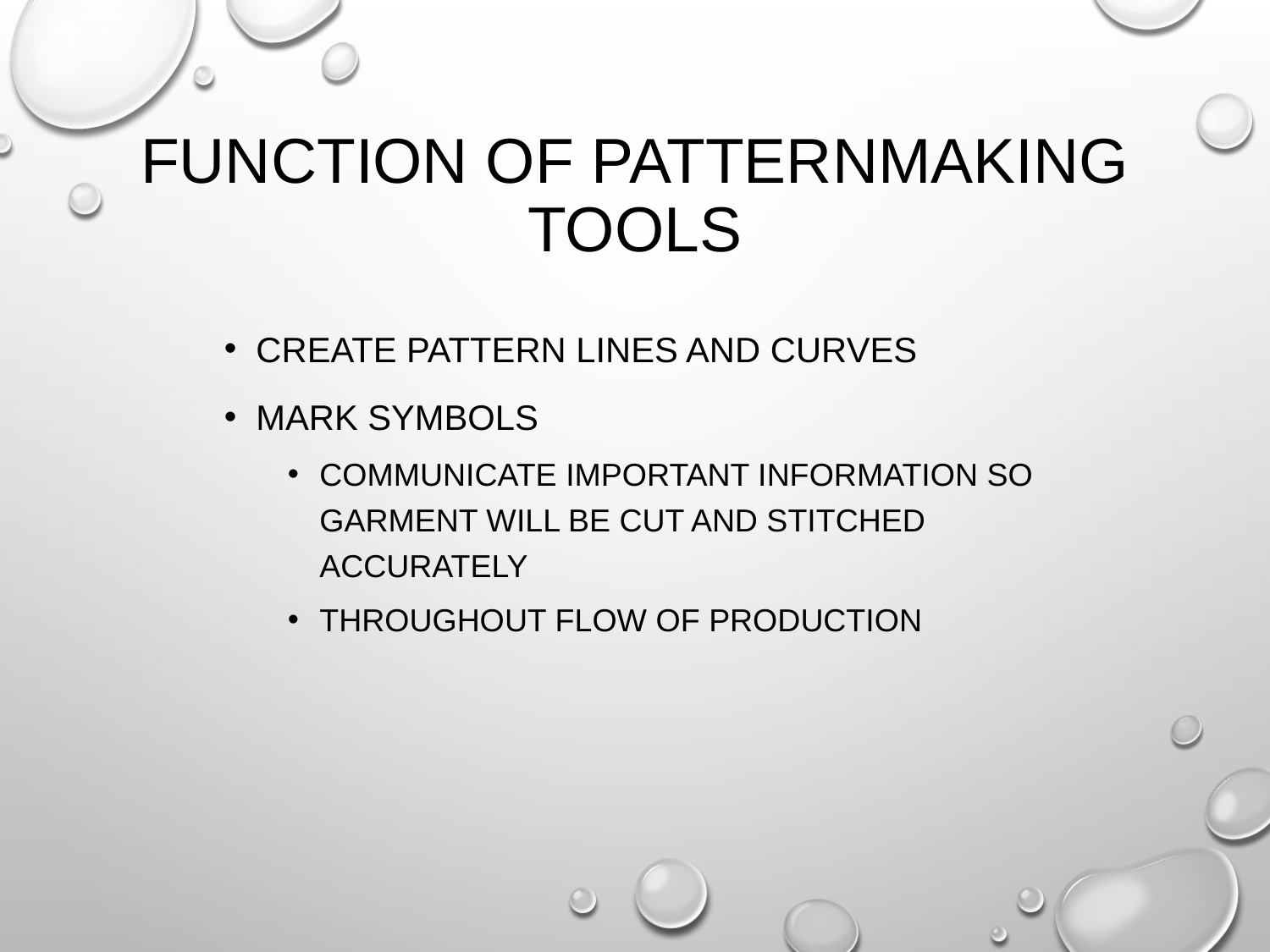

# Function of Patternmaking Tools
Create pattern lines and curves
Mark symbols
Communicate important information so garment will be cut and stitched accurately
Throughout flow of production